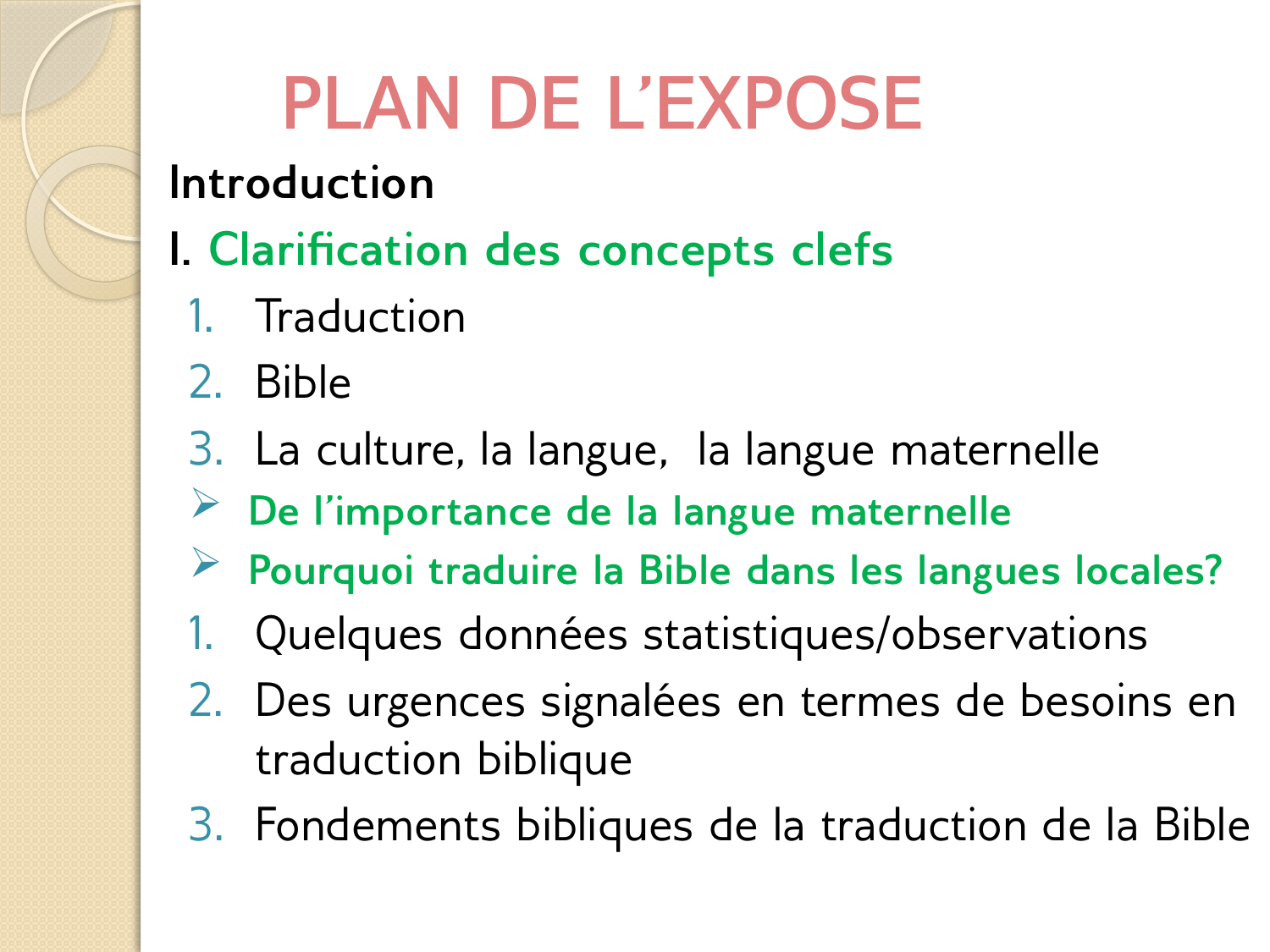

#

  Introduction
  I. Clarification des concepts clefs
Traduction
Bible
La culture, la langue,  la langue maternelle
De l’importance de la langue maternelle
Pourquoi traduire la Bible dans les langues locales?
Quelques données statistiques/observations
Des urgences signalées en termes de besoins en traduction biblique
Fondements bibliques de la traduction de la Bible

   PLAN DE L’EXPOSE